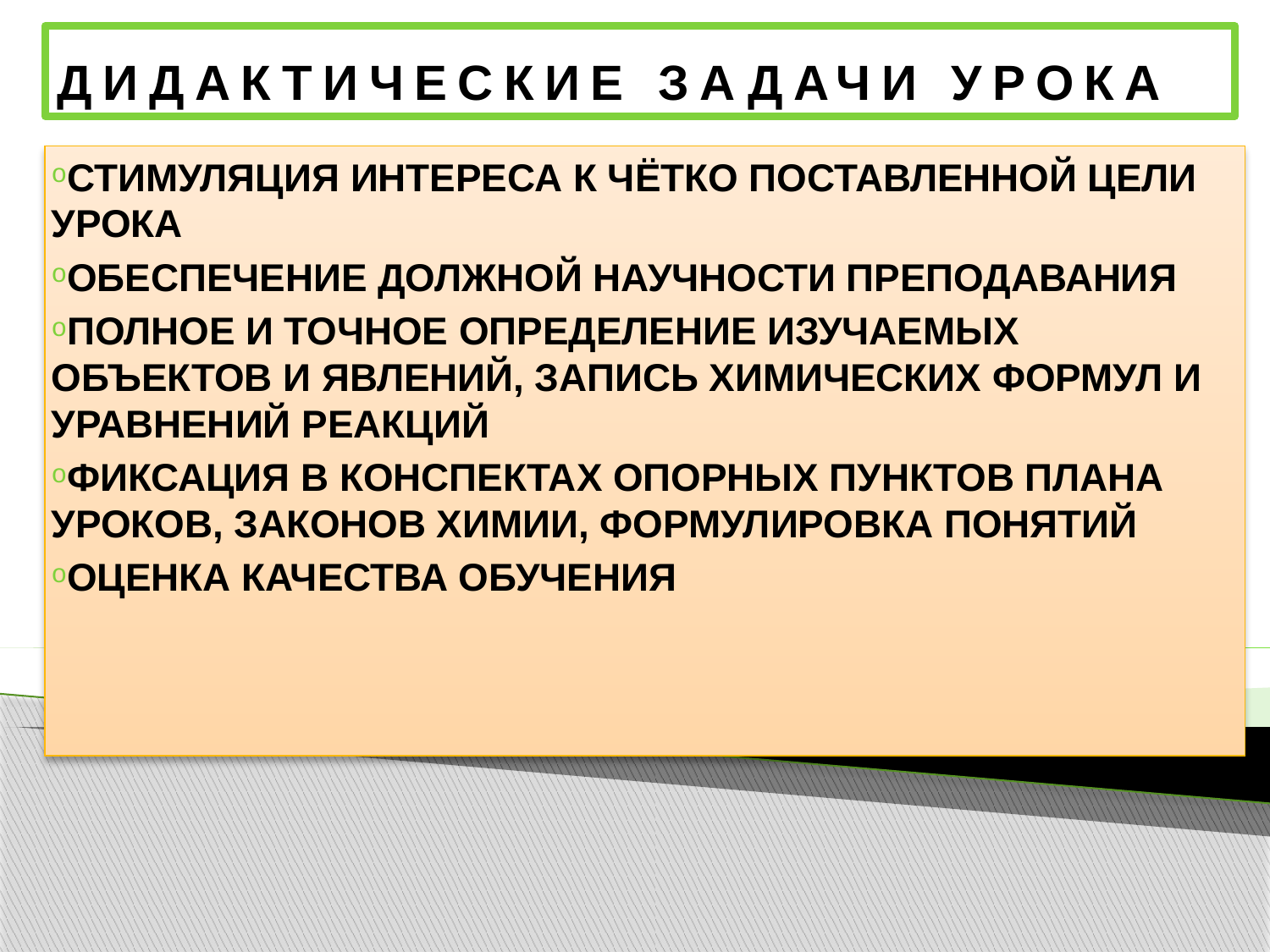

# ДИДАКТИЧЕСКИЕ ЗАДАЧИ УРОКА
СТИМУЛЯЦИЯ ИНТЕРЕСА К ЧЁТКО ПОСТАВЛЕННОЙ ЦЕЛИ УРОКА
ОБЕСПЕЧЕНИЕ ДОЛЖНОЙ НАУЧНОСТИ ПРЕПОДАВАНИЯ
ПОЛНОЕ И ТОЧНОЕ ОПРЕДЕЛЕНИЕ ИЗУЧАЕМЫХ ОБЪЕКТОВ И ЯВЛЕНИЙ, ЗАПИСЬ ХИМИЧЕСКИХ ФОРМУЛ И УРАВНЕНИЙ РЕАКЦИЙ
ФИКСАЦИЯ В КОНСПЕКТАХ ОПОРНЫХ ПУНКТОВ ПЛАНА УРОКОВ, ЗАКОНОВ ХИМИИ, ФОРМУЛИРОВКА ПОНЯТИЙ
ОЦЕНКА КАЧЕСТВА ОБУЧЕНИЯ